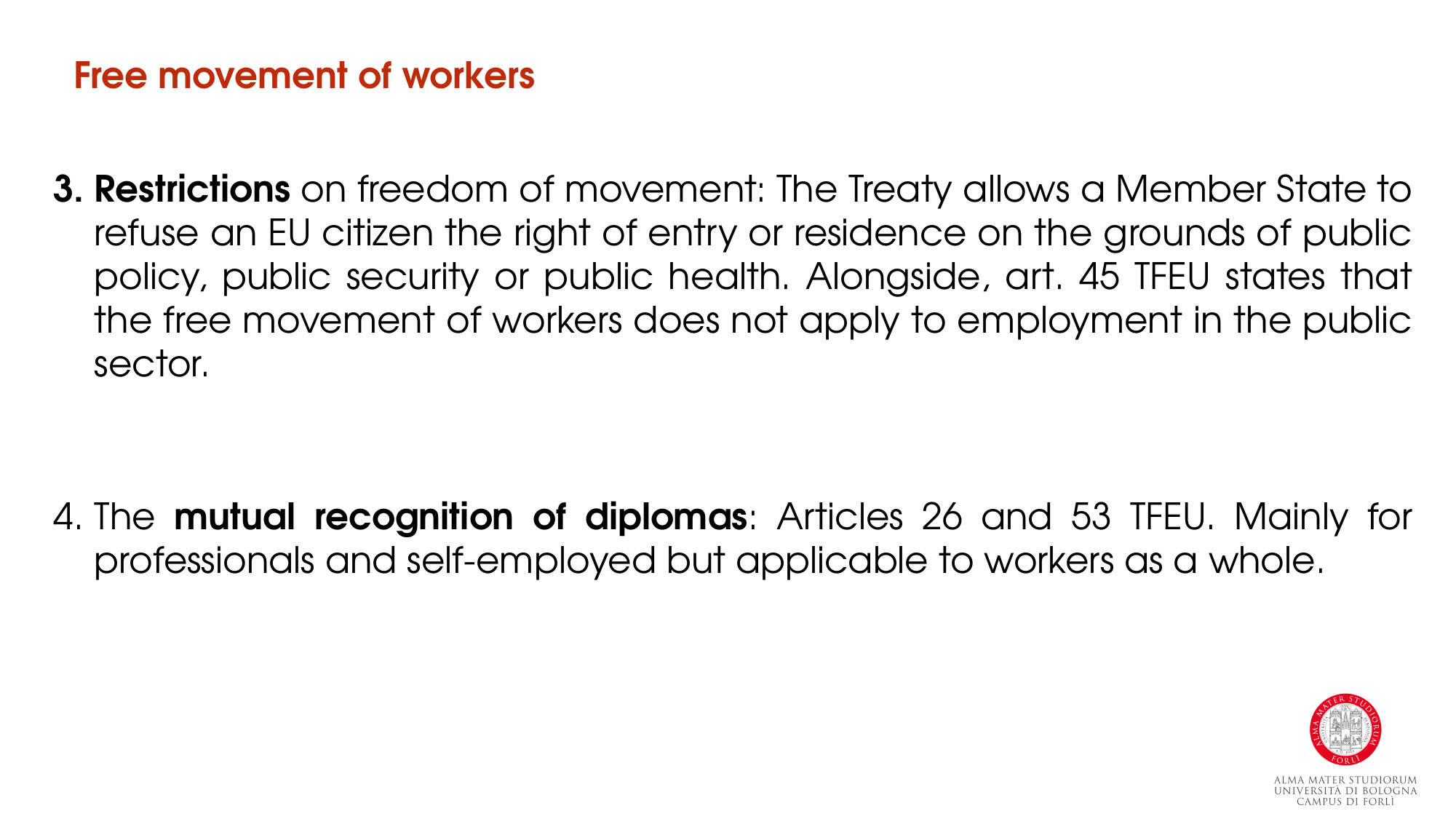

Free movement of workers
Restrictions on freedom of movement: The Treaty allows a Member State to refuse an EU citizen the right of entry or residence on the grounds of public policy, public security or public health. Alongside, art. 45 TFEU states that the free movement of workers does not apply to employment in the public sector.

The mutual recognition of diplomas: Articles 26 and 53 TFEU. Mainly for professionals and self-employed but applicable to workers as a whole.